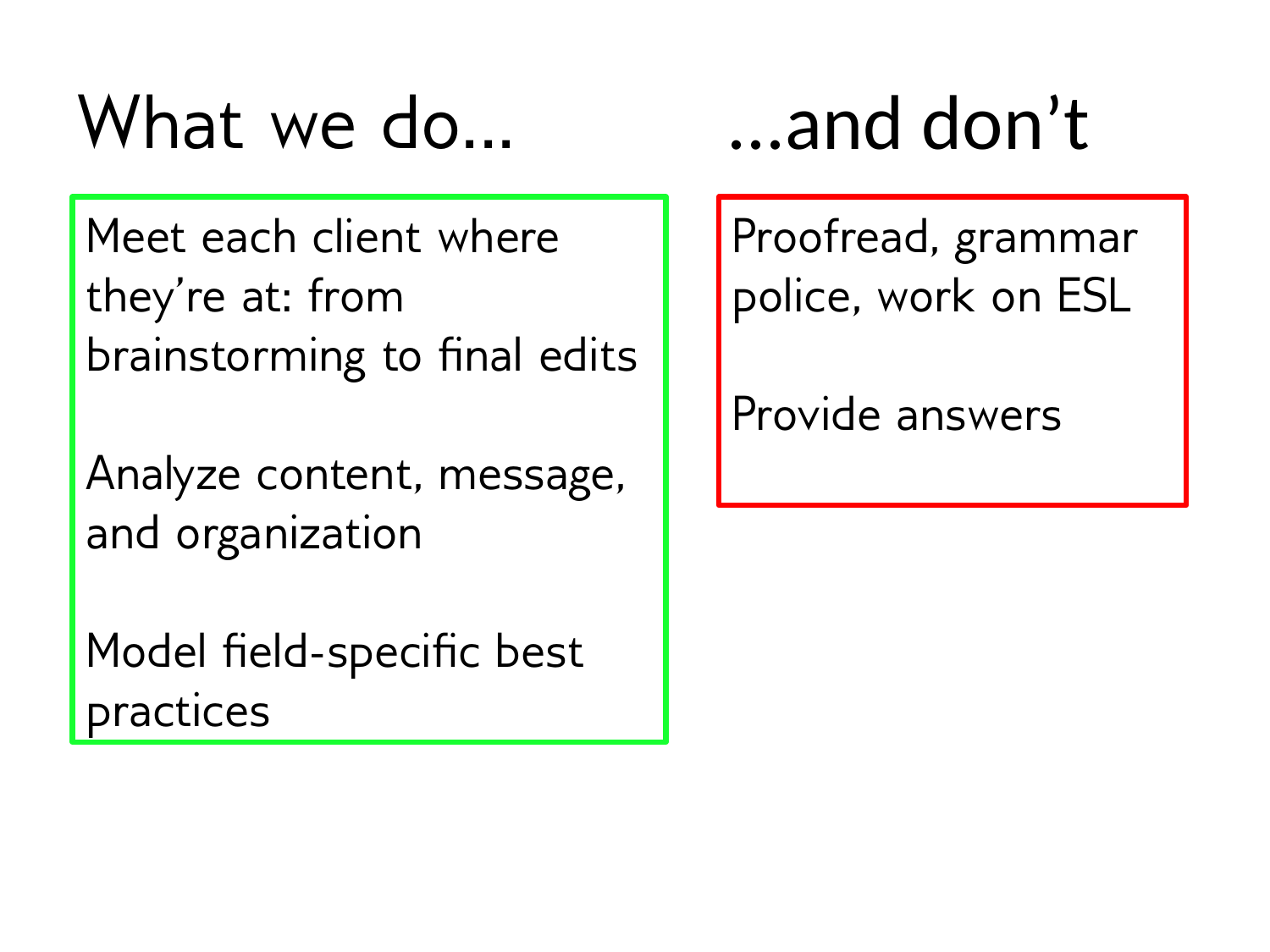

# What we do...
...and don’t
Meet each client where they’re at: from brainstorming to final edits

Analyze content, message, and organization

Model field-specific best practices
Proofread, grammar police, work on ESL

Provide answers